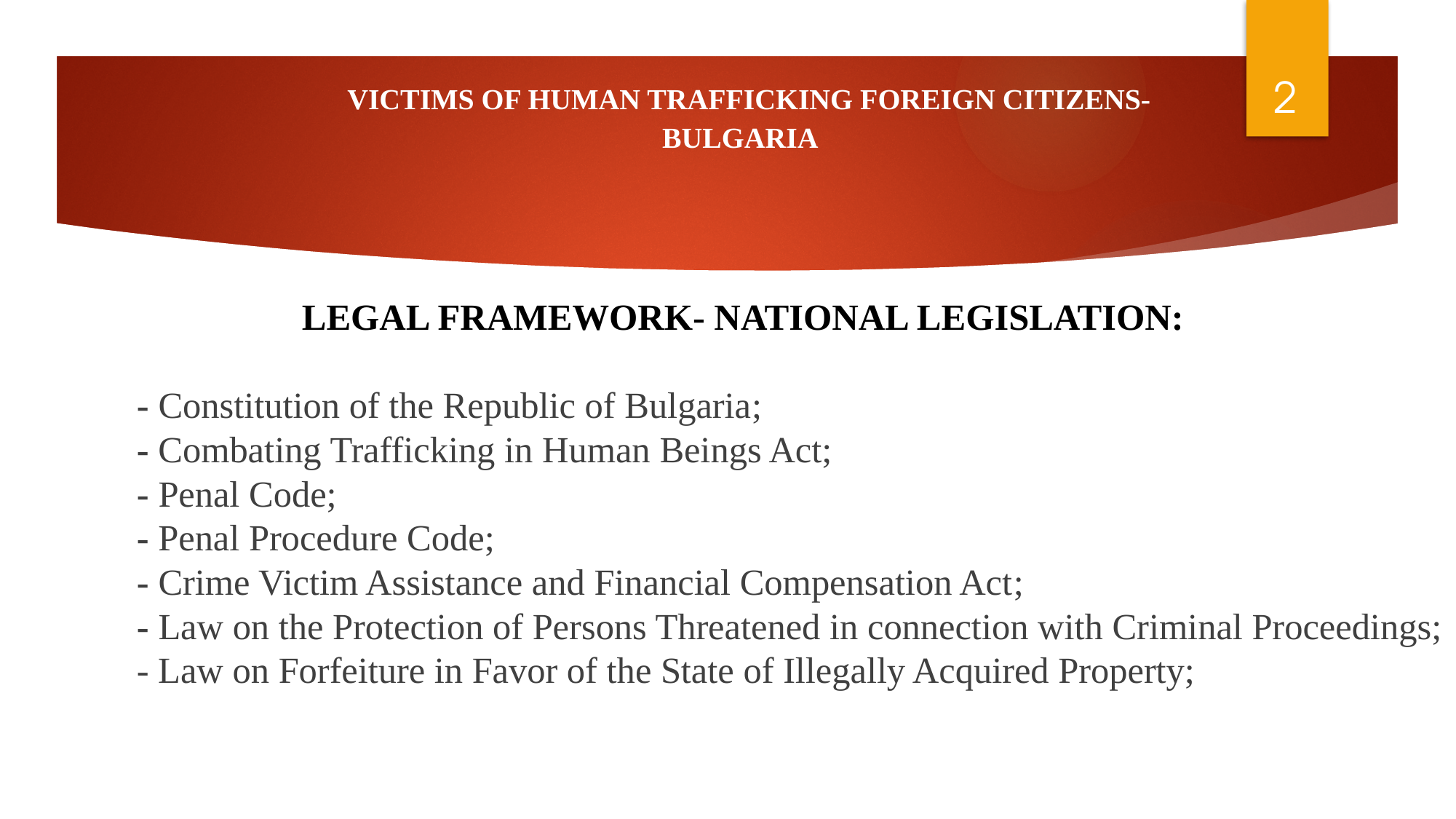

VICTIMS OF HUMAN TRAFFICKING FOREIGN CITIZENS-
BULGARIA

LEGAL FRAMEWORK- NATIONAL LEGISLATION:

	- Constitution of the Republic of Bulgaria;
	- Combating Trafficking in Human Beings Act;
	- Penal Code;
	- Penal Procedure Code;
	- Crime Victim Assistance and Financial Compensation Act;
	- Law on the Protection of Persons Threatened in connection with Criminal Proceedings;
	- Law on Forfeiture in Favor of the State of Illegally Acquired Property;

2